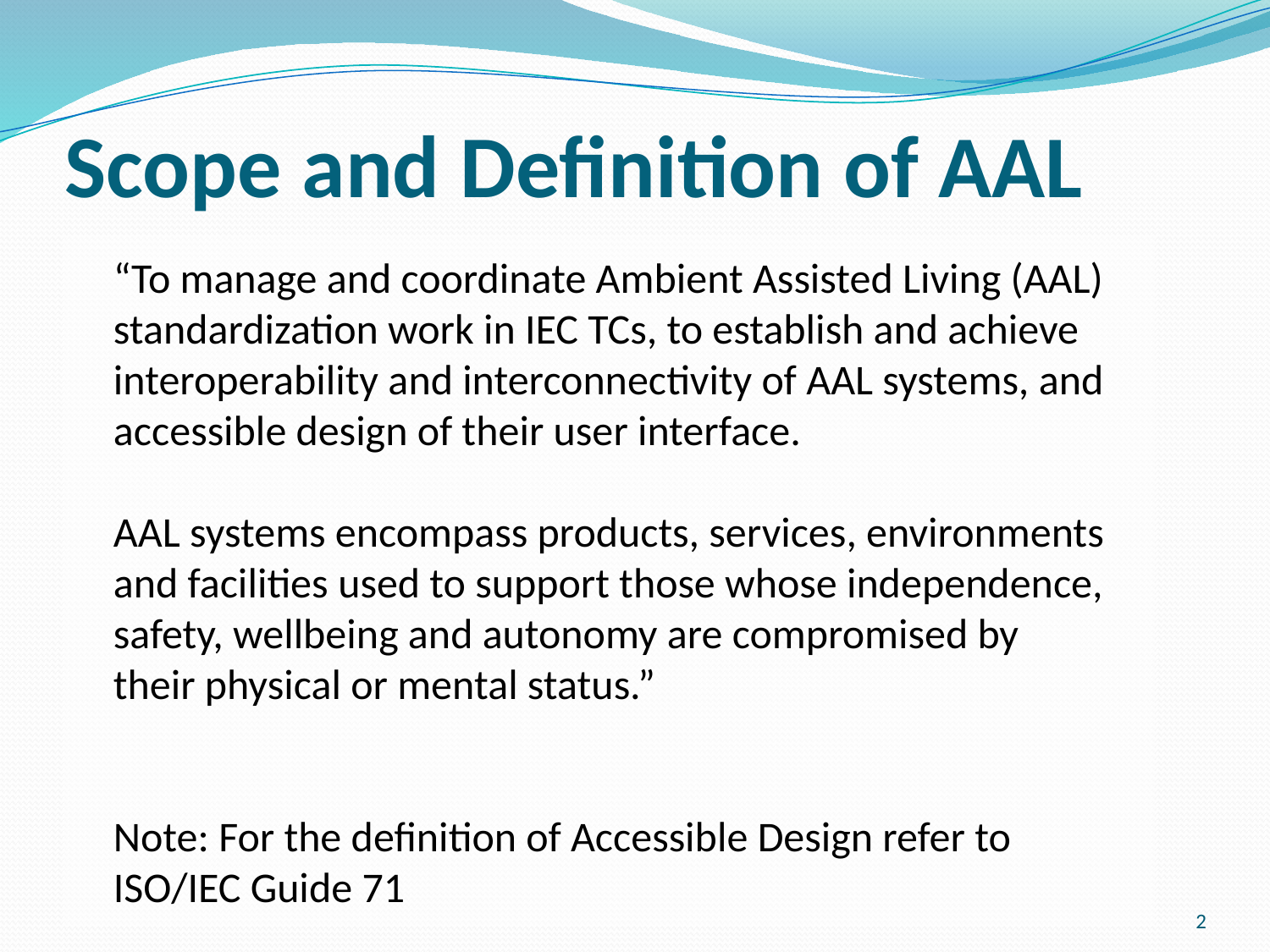

# Scope and Definition of AAL
“To manage and coordinate Ambient Assisted Living (AAL) standardization work in IEC TCs, to establish and achieve interoperability and interconnectivity of AAL systems, and accessible design of their user interface.

AAL systems encompass products, services, environments and facilities used to support those whose independence, safety, wellbeing and autonomy are compromised by their physical or mental status.”

Note: For the definition of Accessible Design refer to ISO/IEC Guide 71
2